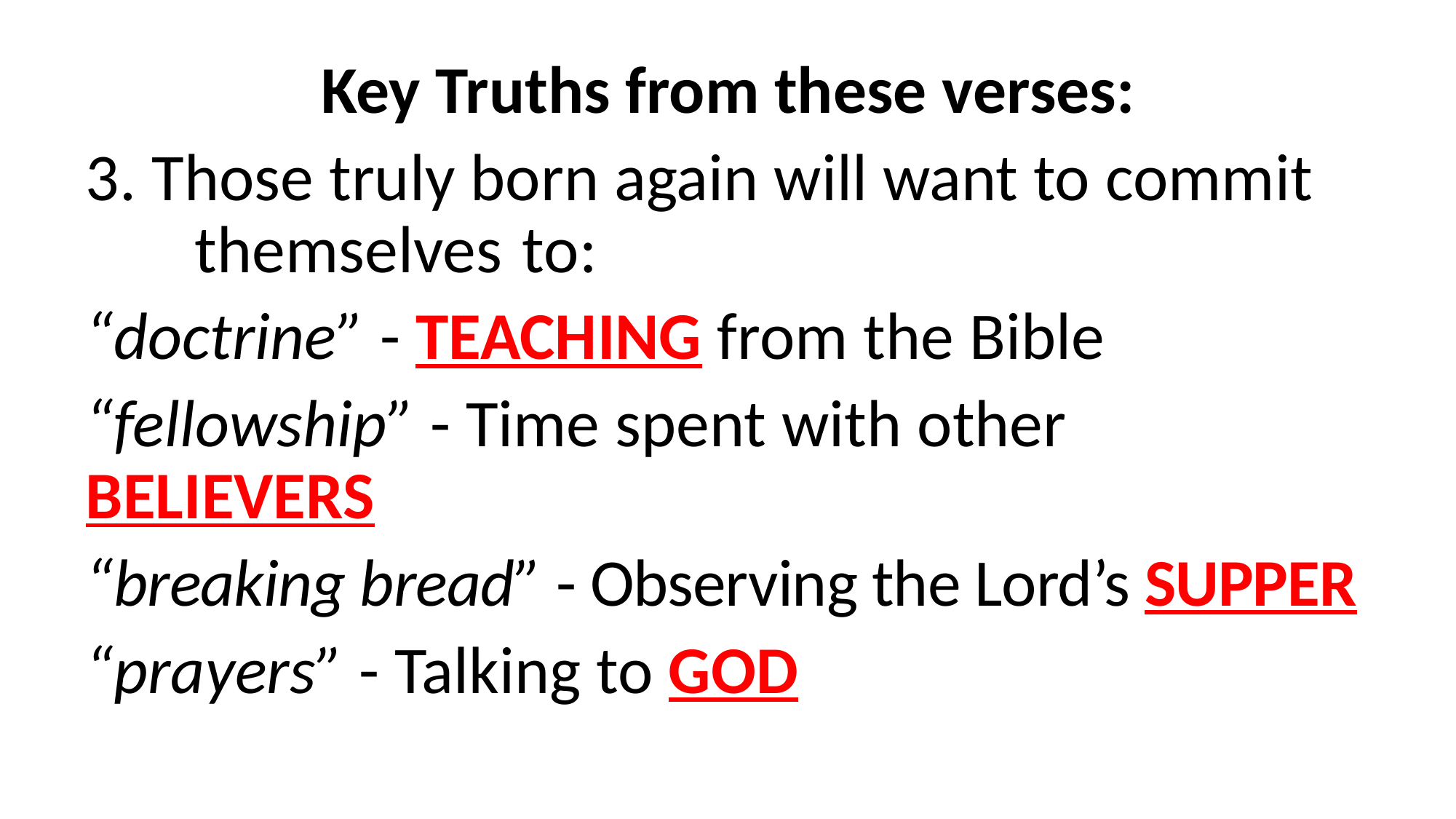

Key Truths from these verses:
3. Those truly born again will want to commit 	themselves 	to:
“doctrine” - TEACHING from the Bible
“fellowship” - Time spent with other BELIEVERS
“breaking bread” - Observing the Lord’s SUPPER
“prayers” - Talking to GOD